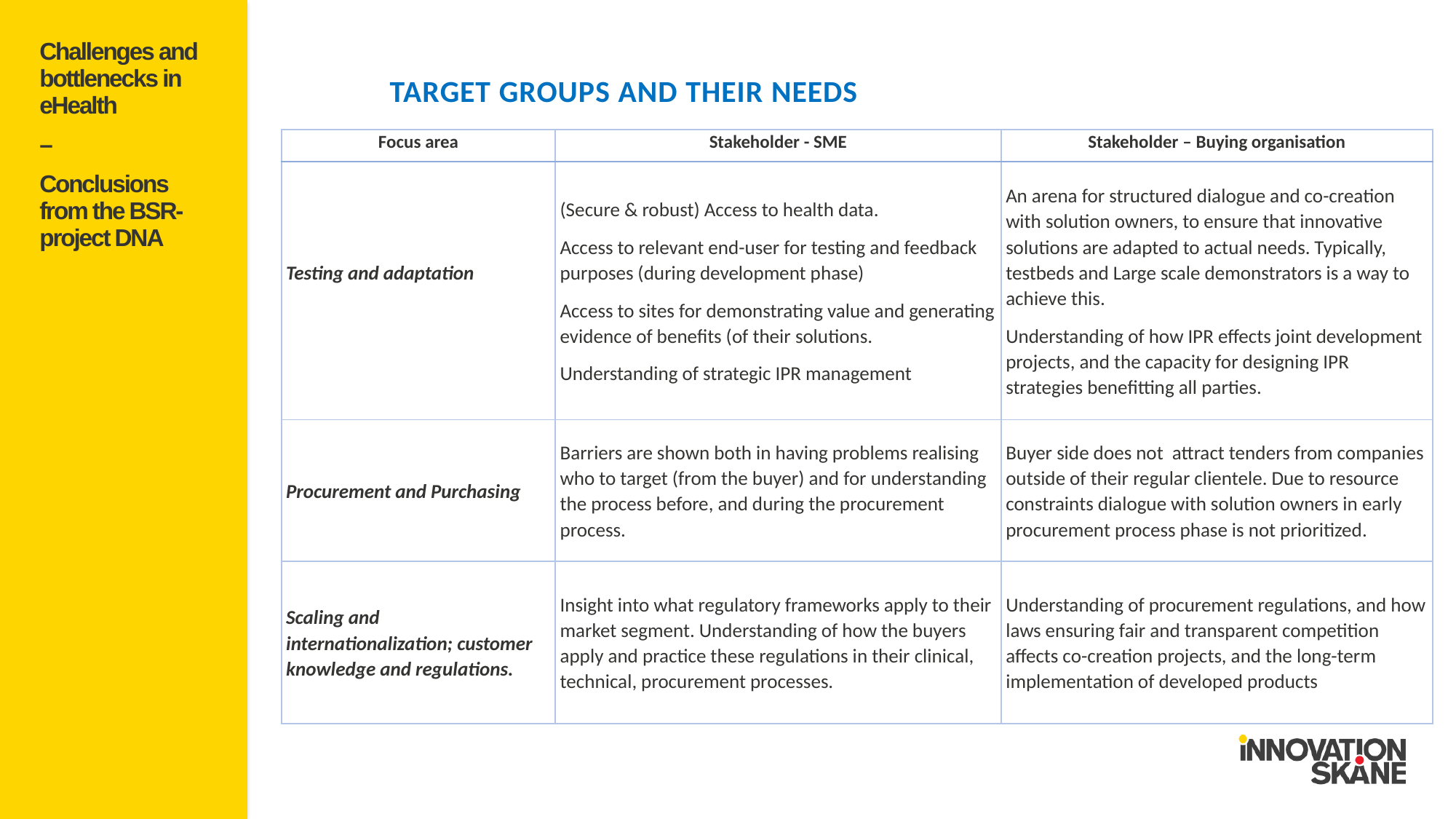

Challenges and bottlenecks in eHealth
–
Conclusions from the BSR-project DNA
Target groups and their needs
| Focus area | Stakeholder - SME | Stakeholder – Buying organisation |
| --- | --- | --- |
| Testing and adaptation | (Secure & robust) Access to health data. Access to relevant end-user for testing and feedback purposes (during development phase) Access to sites for demonstrating value and generating evidence of benefits (of their solutions. Understanding of strategic IPR management | An arena for structured dialogue and co-creation with solution owners, to ensure that innovative solutions are adapted to actual needs. Typically, testbeds and Large scale demonstrators is a way to achieve this. Understanding of how IPR effects joint development projects, and the capacity for designing IPR strategies benefitting all parties. |
| Procurement and Purchasing | Barriers are shown both in having problems realising who to target (from the buyer) and for understanding the process before, and during the procurement process. | Buyer side does not attract tenders from companies outside of their regular clientele. Due to resource constraints dialogue with solution owners in early procurement process phase is not prioritized. |
| Scaling and internationalization; customer knowledge and regulations. | Insight into what regulatory frameworks apply to their market segment. Understanding of how the buyers apply and practice these regulations in their clinical, technical, procurement processes. | Understanding of procurement regulations, and how laws ensuring fair and transparent competition affects co-creation projects, and the long-term implementation of developed products |